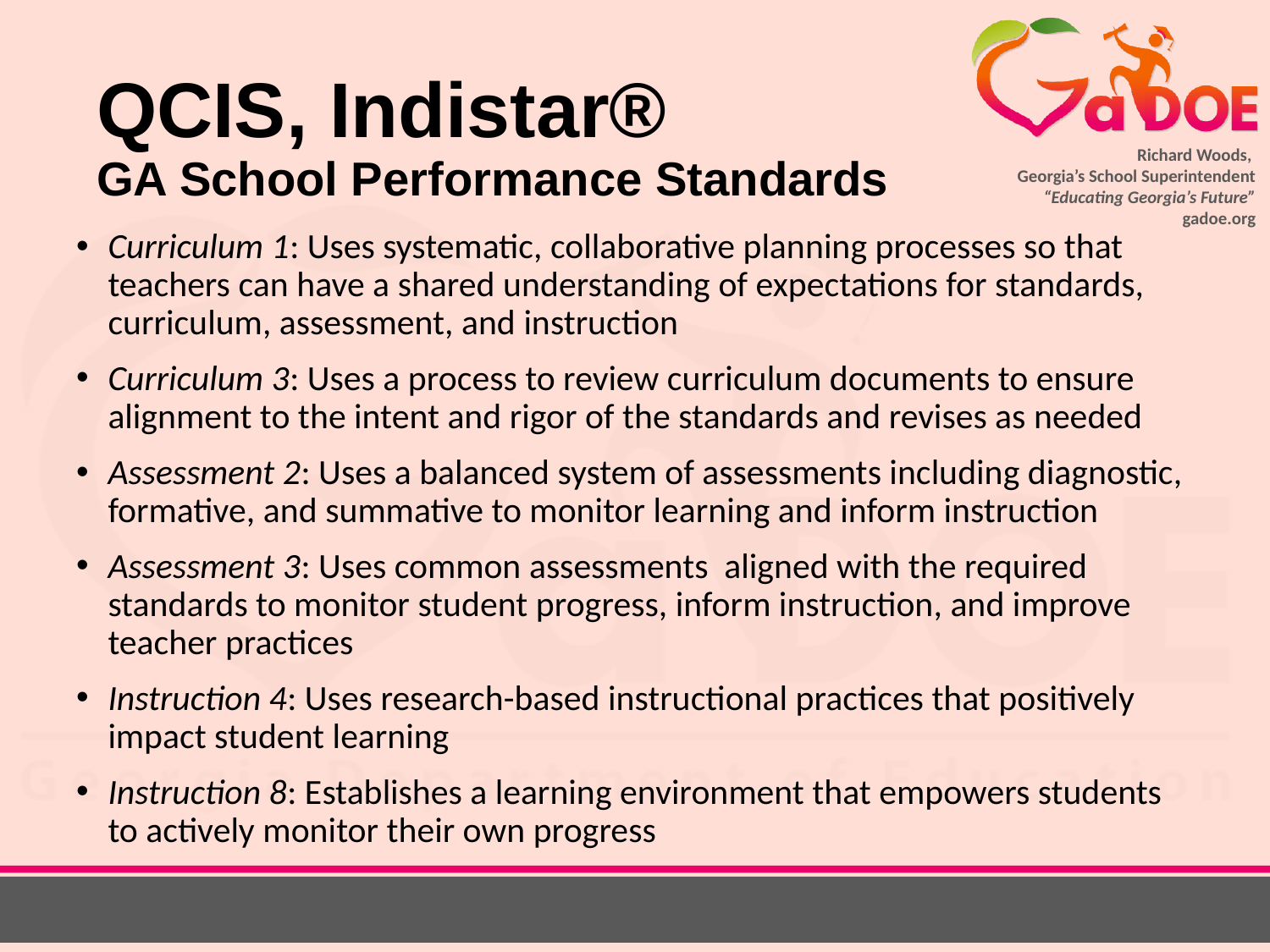

# QCIS, Indistar® GA School Performance Standards
Curriculum 1: Uses systematic, collaborative planning processes so that teachers can have a shared understanding of expectations for standards, curriculum, assessment, and instruction
Curriculum 3: Uses a process to review curriculum documents to ensure alignment to the intent and rigor of the standards and revises as needed
Assessment 2: Uses a balanced system of assessments including diagnostic, formative, and summative to monitor learning and inform instruction
Assessment 3: Uses common assessments  aligned with the required standards to monitor student progress, inform instruction, and improve teacher practices
Instruction 4: Uses research-based instructional practices that positively impact student learning
Instruction 8: Establishes a learning environment that empowers students to actively monitor their own progress